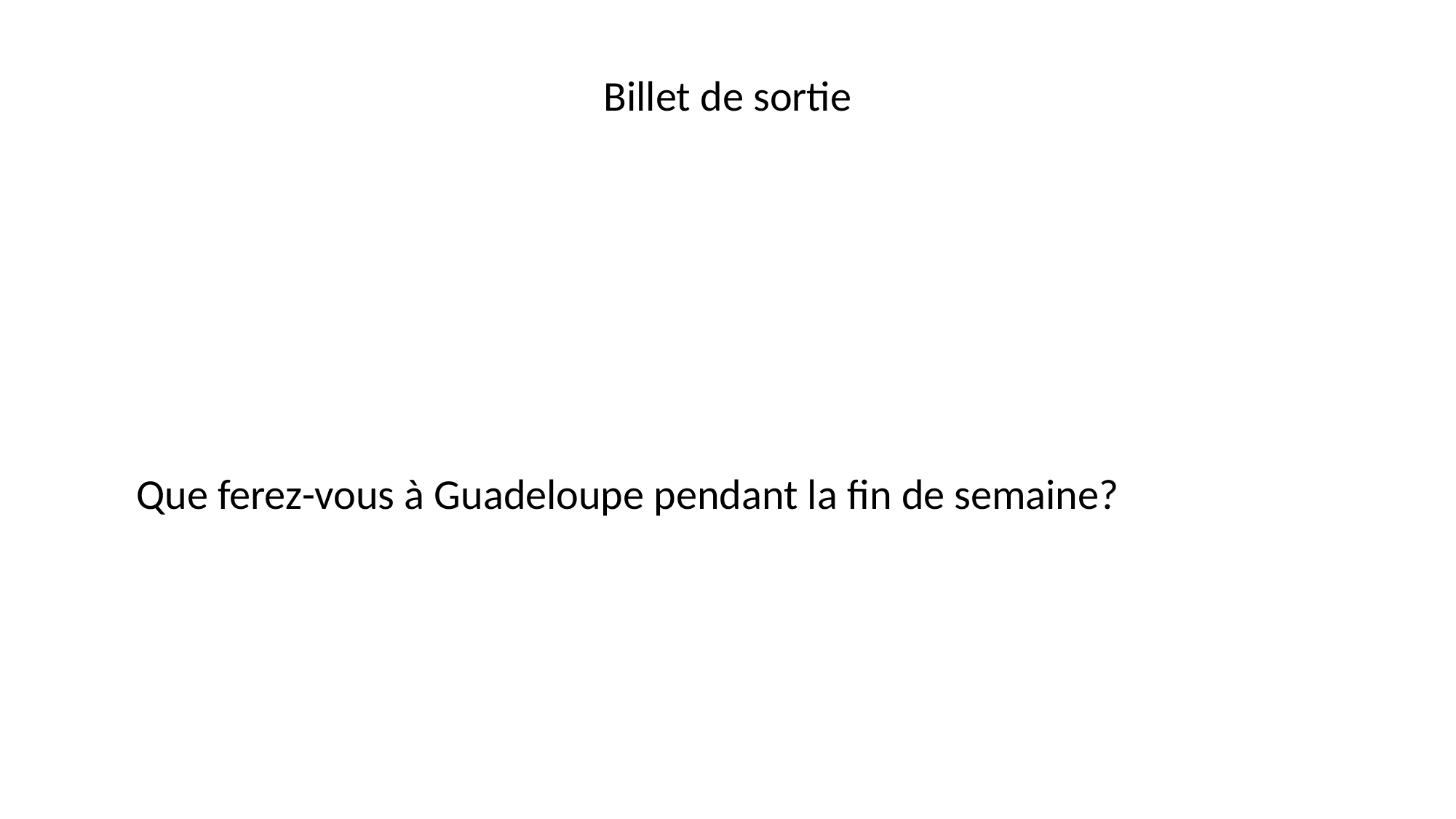

# Billet de sortie

Que ferez-vous à Guadeloupe pendant la fin de semaine?